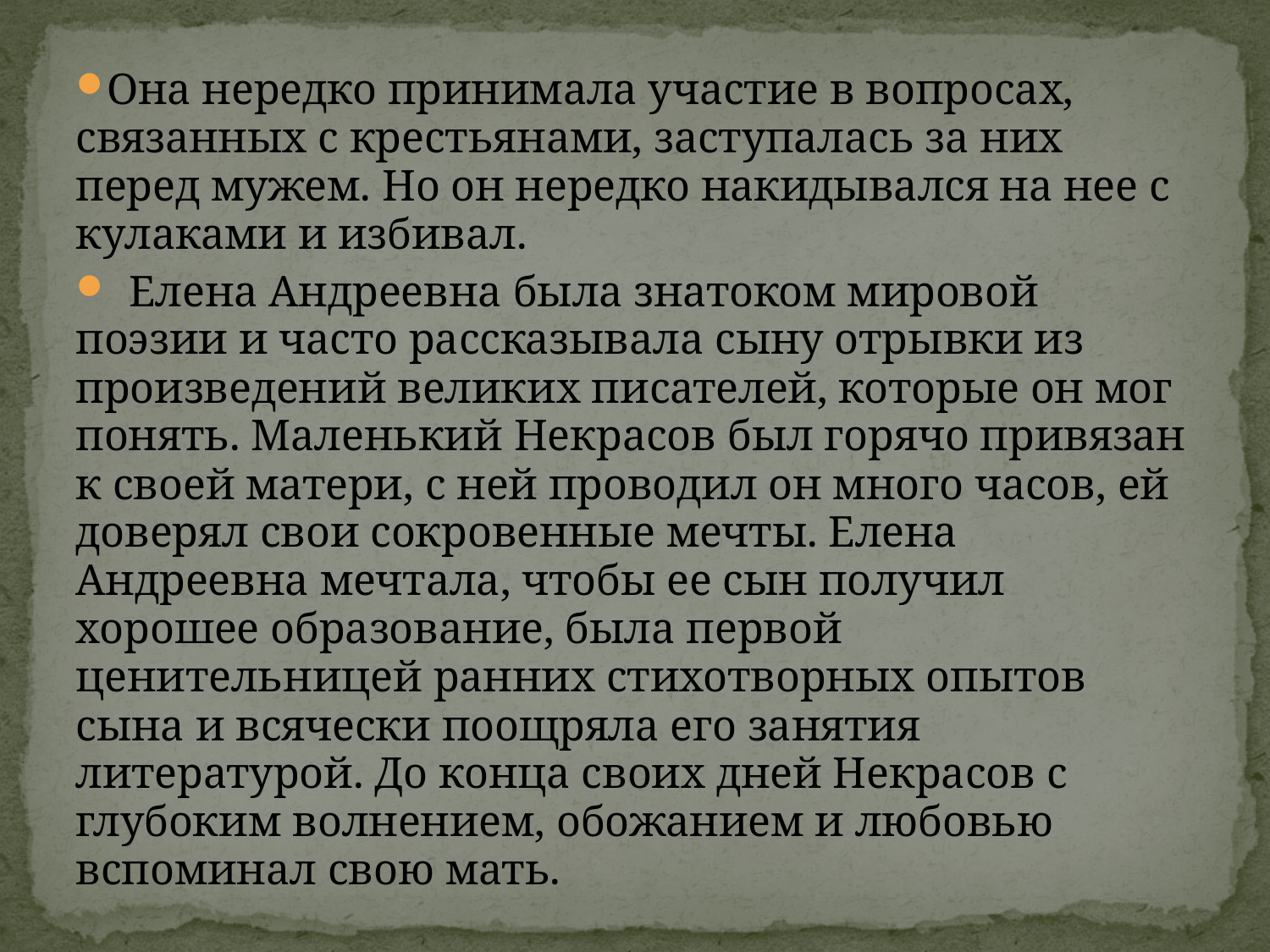

Она нередко принимала участие в вопросах, связанных с крестьянами, заступалась за них перед мужем. Но он нередко накидывался на нее с кулаками и избивал.
	Елена Андреевна была знатоком мировой поэзии и часто рассказывала сыну отрывки из произведений великих писателей, которые он мог понять. Маленький Некрасов был горячо привязан к своей матери, с ней проводил он много часов, ей доверял свои сокровенные мечты. Елена Андреевна мечтала, чтобы ее сын получил хорошее образование, была первой ценительницей ранних стихотворных опытов сына и всячески поощряла его занятия литературой. До конца своих дней Некрасов с глубоким волнением, обожанием и любовью вспоминал свою мать.